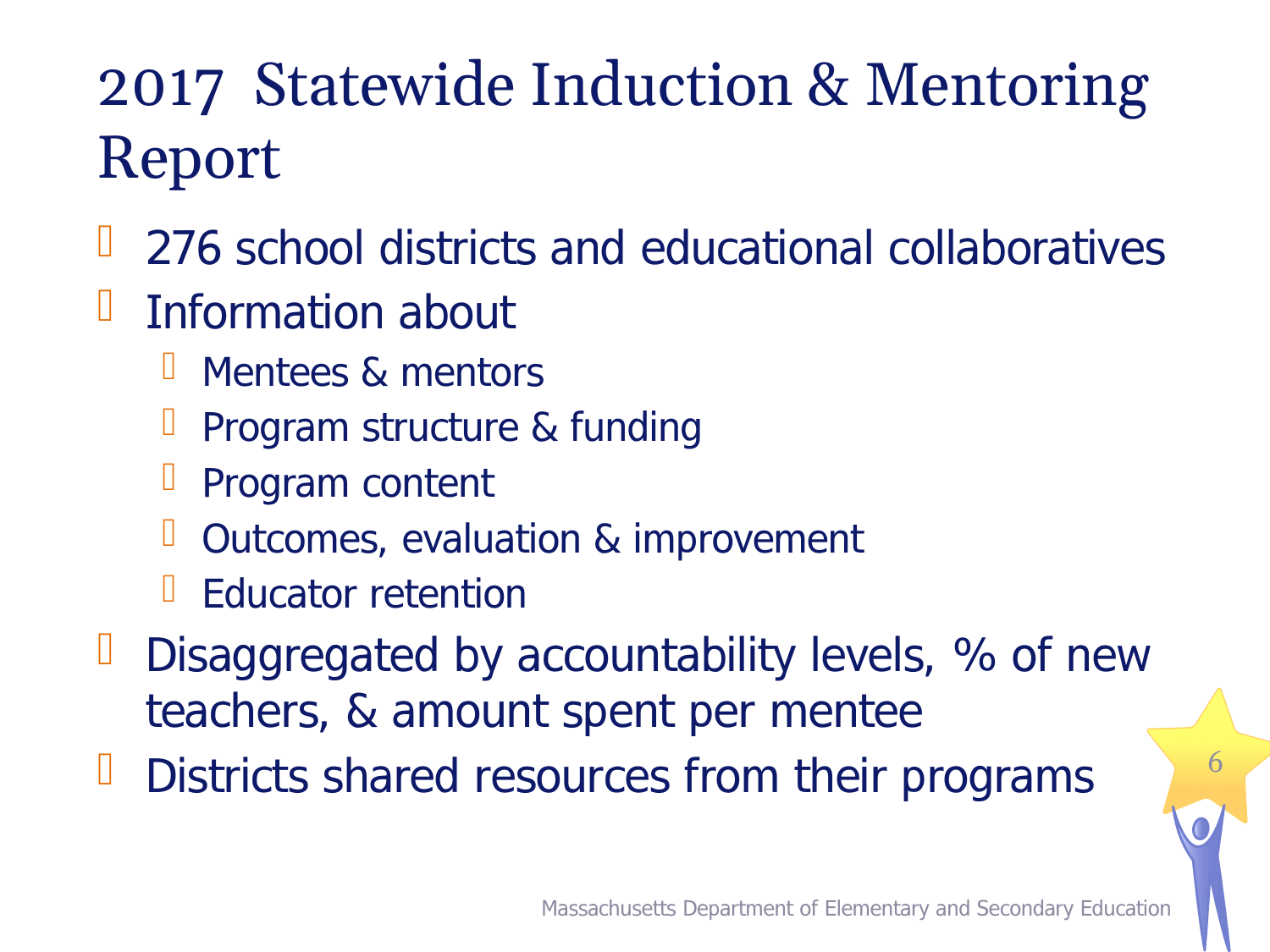

# 2017  Statewide Induction & Mentoring Report
276 school districts and educational collaboratives
Information about
Mentees & mentors
Program structure & funding
Program content
Outcomes, evaluation & improvement
Educator retention
Disaggregated by accountability levels, % of new teachers, & amount spent per mentee
Districts shared resources from their programs
6
Massachusetts Department of Elementary and Secondary Education